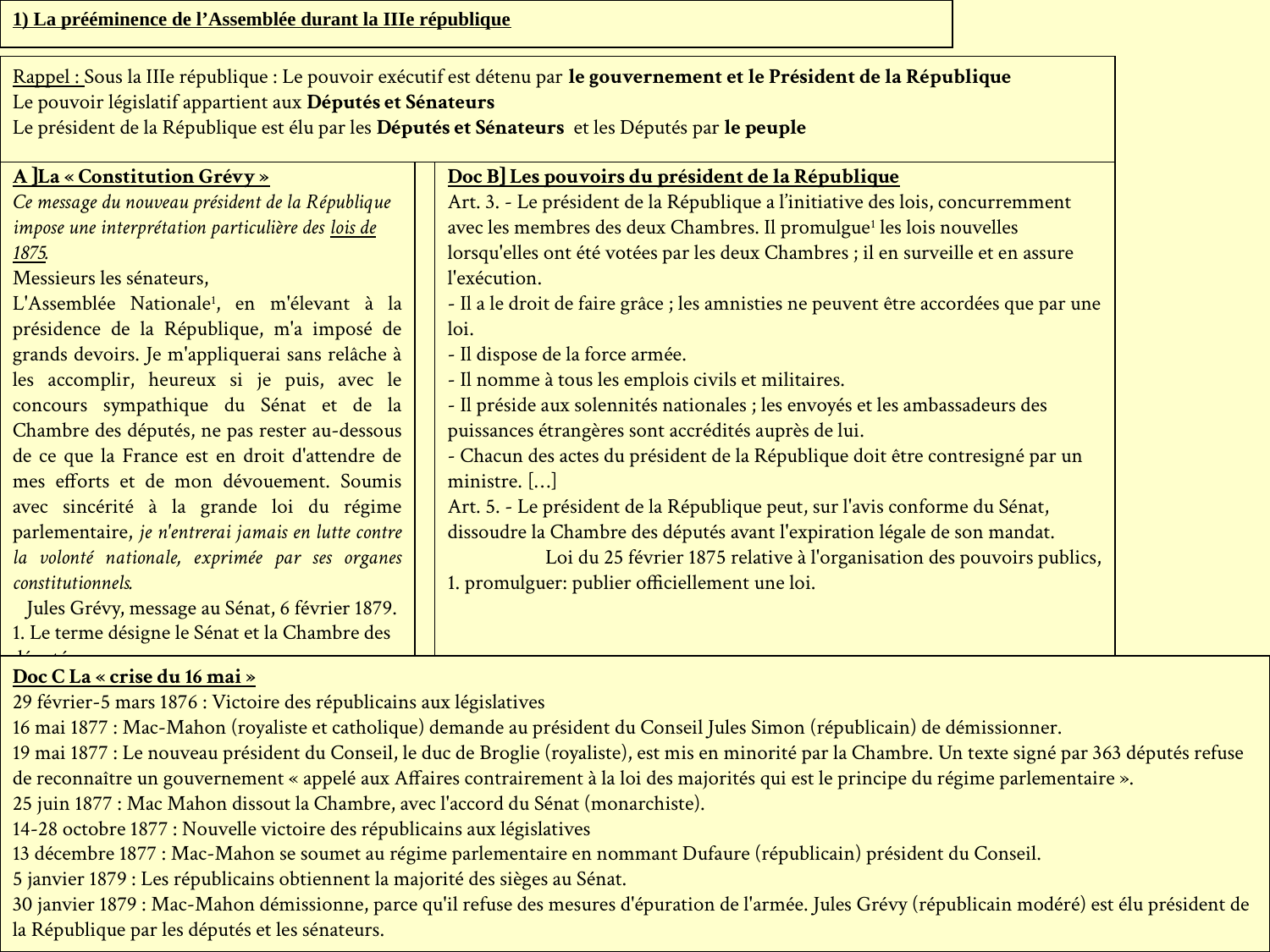

1) La prééminence de l’Assemblée durant la IIIe république
Rappel : Sous la IIIe république : Le pouvoir exécutif est détenu par le gouvernement et le Président de la République
Le pouvoir législatif appartient aux Députés et Sénateurs
Le président de la République est élu par les Députés et Sénateurs  et les Députés par le peuple
A ]La « Constitution Grévy »
Ce message du nouveau président de la République impose une interprétation particulière des lois de 1875.
Messieurs les sénateurs,
L'Assemblée Nationale1, en m'élevant à la présidence de la République, m'a imposé de grands devoirs. Je m'appliquerai sans relâche à les accomplir, heureux si je puis, avec le concours sympathique du Sénat et de la Chambre des députés, ne pas rester au-dessous de ce que la France est en droit d'attendre de mes efforts et de mon dévouement. Soumis avec sincérité à la grande loi du régime parlementaire, je n'entrerai jamais en lutte contre la volonté nationale, exprimée par ses organes constitutionnels.
Jules Grévy, message au Sénat, 6 février 1879.
1. Le terme désigne le Sénat et la Chambre des députés.
Doc B] Les pouvoirs du président de la République
Art. 3. - Le président de la République a l’initiative des lois, concurremment avec les membres des deux Chambres. Il promulgue1 les lois nouvelles lorsqu'elles ont été votées par les deux Chambres ; il en surveille et en assure l'exécution.
- Il a le droit de faire grâce ; les amnisties ne peuvent être accordées que par une loi.
- Il dispose de la force armée.
- Il nomme à tous les emplois civils et militaires.
- Il préside aux solennités nationales ; les envoyés et les ambassadeurs des puissances étrangères sont accrédités auprès de lui.
- Chacun des actes du président de la République doit être contresigné par un ministre. […]
Art. 5. - Le président de la République peut, sur l'avis conforme du Sénat, dissoudre la Chambre des députés avant l'expiration légale de son mandat.
Loi du 25 février 1875 relative à l'organisation des pouvoirs publics,
1. promulguer: publier officiellement une loi.
Doc C La « crise du 16 mai »
29 février-5 mars 1876 : Victoire des républicains aux législatives
16 mai 1877 : Mac-Mahon (royaliste et catholique) demande au président du Conseil Jules Simon (républicain) de démissionner.
19 mai 1877 : Le nouveau président du Conseil, le duc de Broglie (royaliste), est mis en minorité par la Chambre. Un texte signé par 363 députés refuse de reconnaître un gouvernement « appelé aux Affaires contrairement à la loi des majorités qui est le principe du régime parlementaire ».
25 juin 1877 : Mac Mahon dissout la Chambre, avec l'accord du Sénat (monarchiste).
14-28 octobre 1877 : Nouvelle victoire des républicains aux législatives
13 décembre 1877 : Mac-Mahon se soumet au régime parlementaire en nommant Dufaure (républicain) président du Conseil.
5 janvier 1879 : Les républicains obtiennent la majorité des sièges au Sénat.
30 janvier 1879 : Mac-Mahon démissionne, parce qu'il refuse des mesures d'épuration de l'armée. Jules Grévy (républicain modéré) est élu président de la République par les députés et les sénateurs.